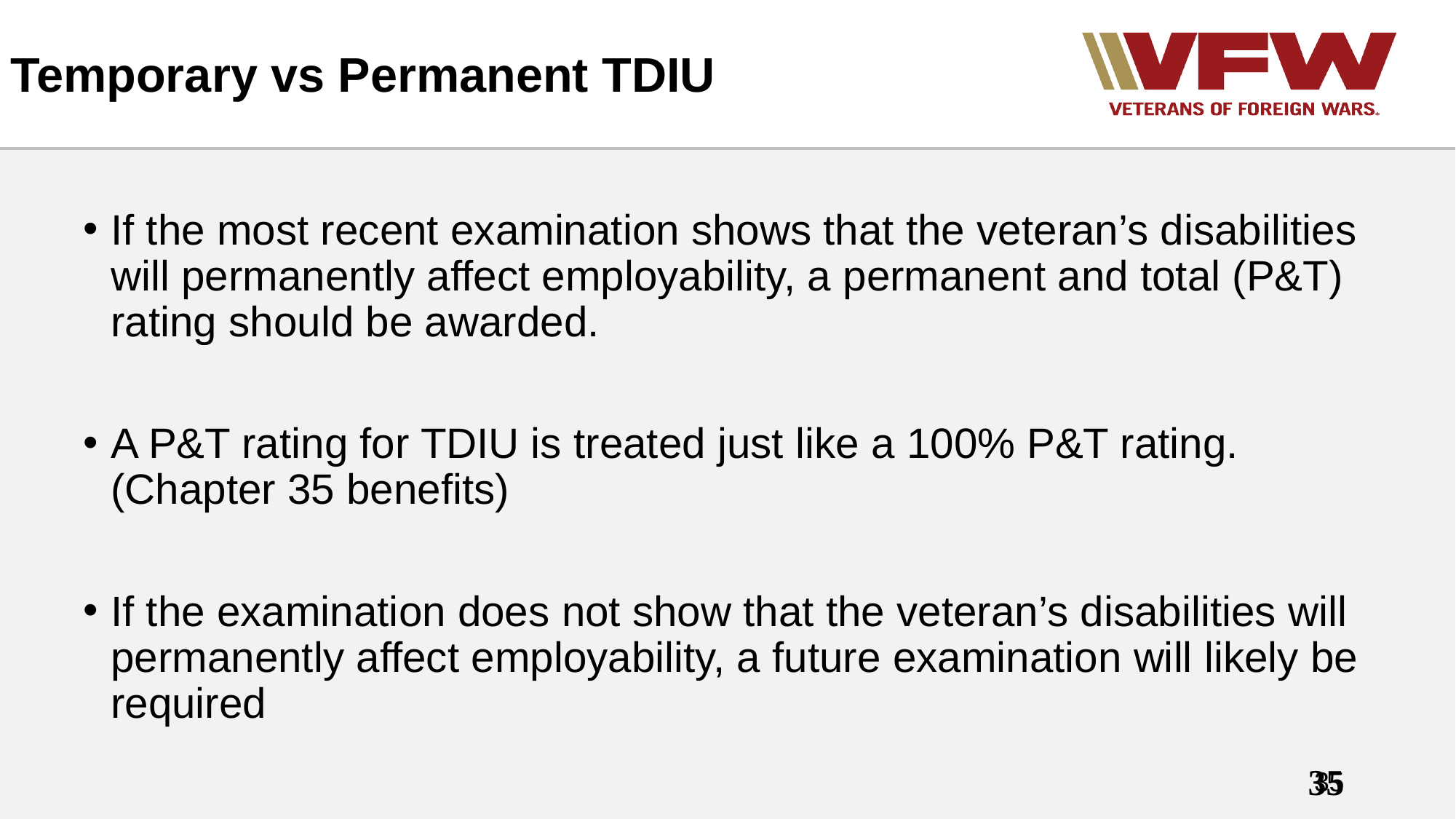

# Temporary vs Permanent TDIU
If the most recent examination shows that the veteran’s disabilities will permanently affect employability, a permanent and total (P&T) rating should be awarded.

A P&T rating for TDIU is treated just like a 100% P&T rating. (Chapter 35 benefits)

If the examination does not show that the veteran’s disabilities will permanently affect employability, a future examination will likely be required
35
35